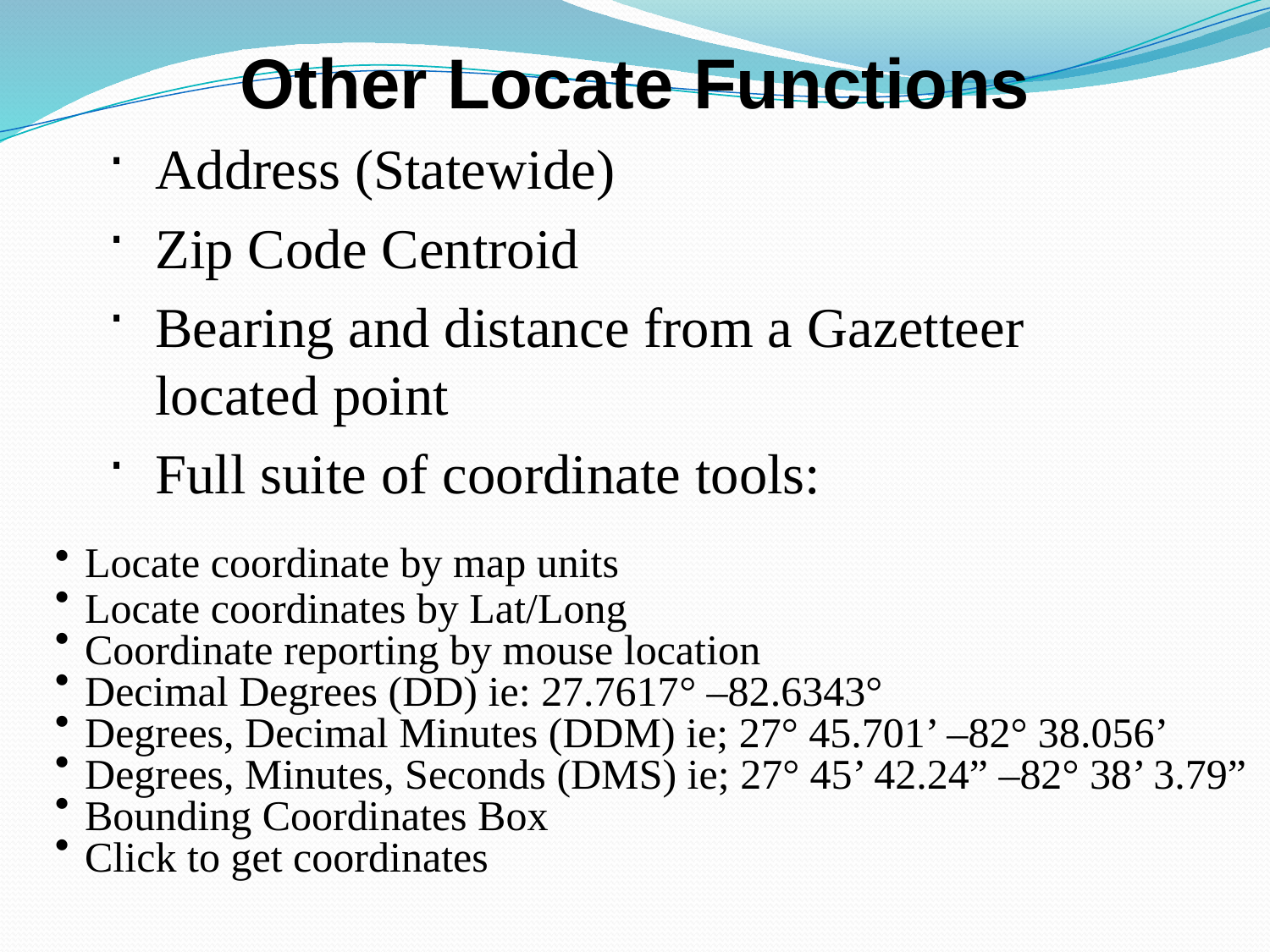

Other Locate Functions
Address (Statewide)
Zip Code Centroid
Bearing and distance from a Gazetteer located point
Full suite of coordinate tools:
Locate coordinate by map units
Locate coordinates by Lat/Long
Coordinate reporting by mouse location
Decimal Degrees (DD) ie: 27.7617° –82.6343°
Degrees, Decimal Minutes (DDM) ie; 27° 45.701’ –82° 38.056’
Degrees, Minutes, Seconds (DMS) ie; 27° 45’ 42.24” –82° 38’ 3.79”
Bounding Coordinates Box
Click to get coordinates